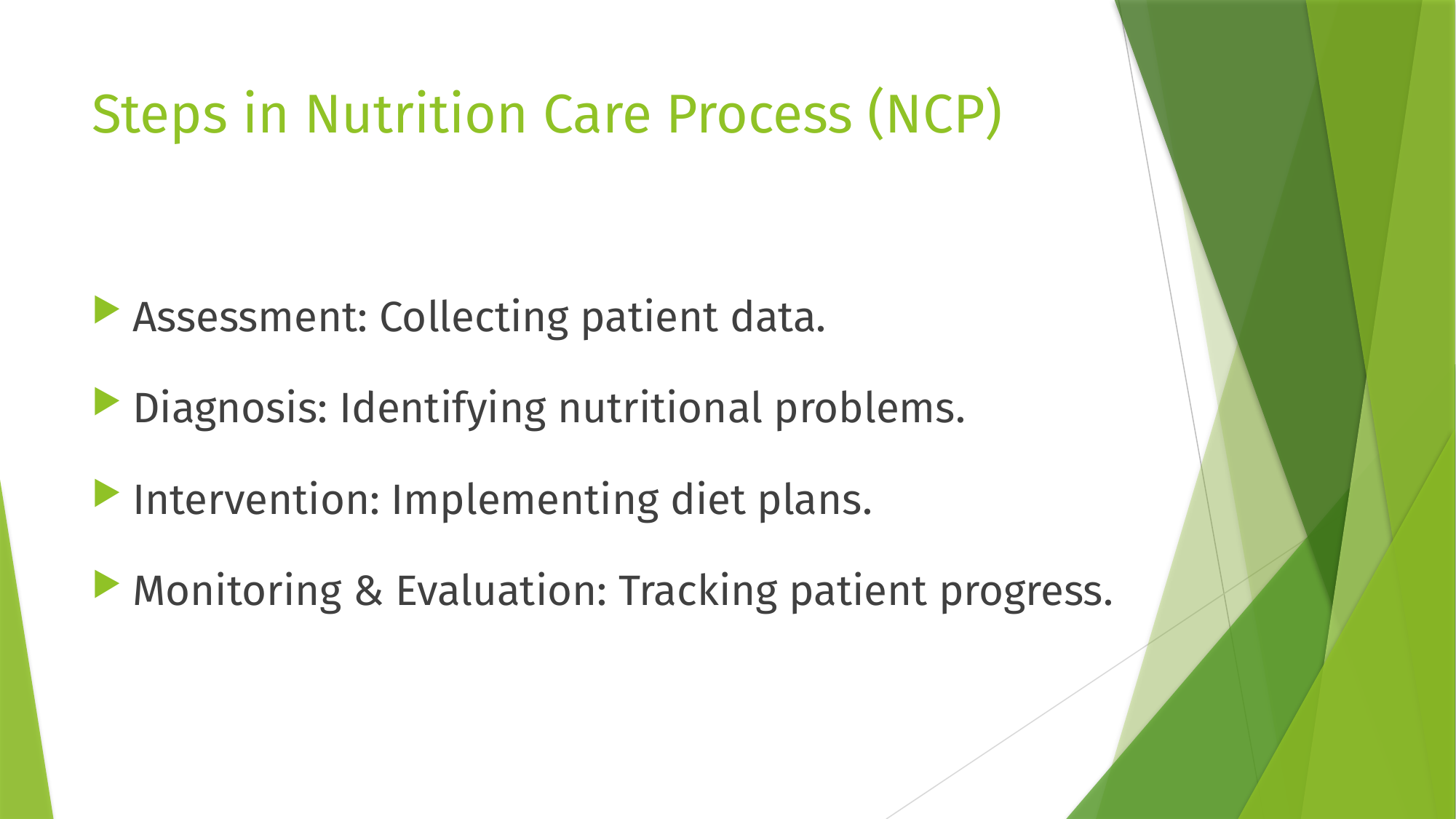

# Steps in Nutrition Care Process (NCP)
Assessment: Collecting patient data.
Diagnosis: Identifying nutritional problems.
Intervention: Implementing diet plans.
Monitoring & Evaluation: Tracking patient progress.